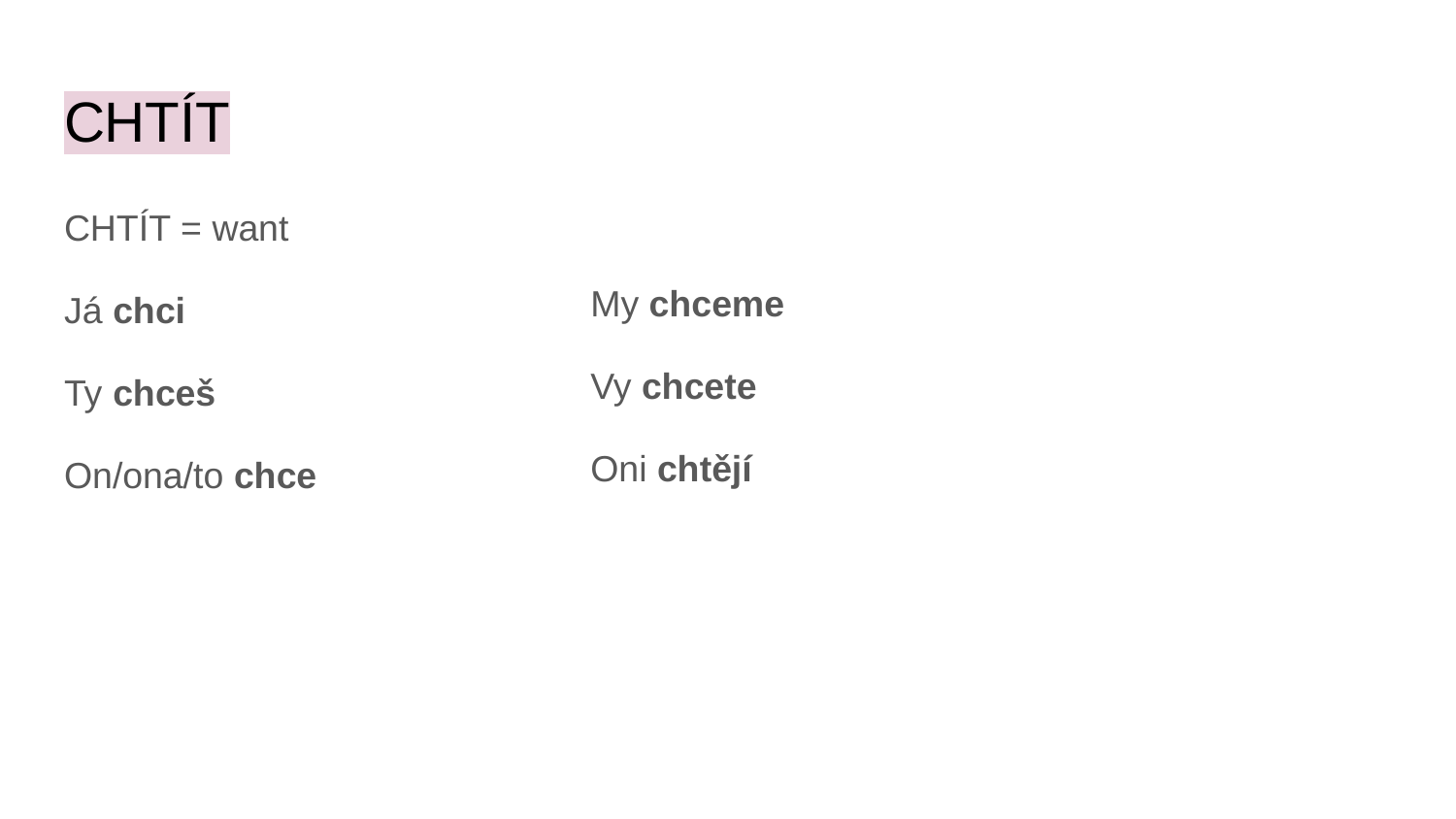

# CHTÍT
CHTÍT = want
Já chci
Ty chceš
On/ona/to chce

My chceme
Vy chcete
Oni chtějí